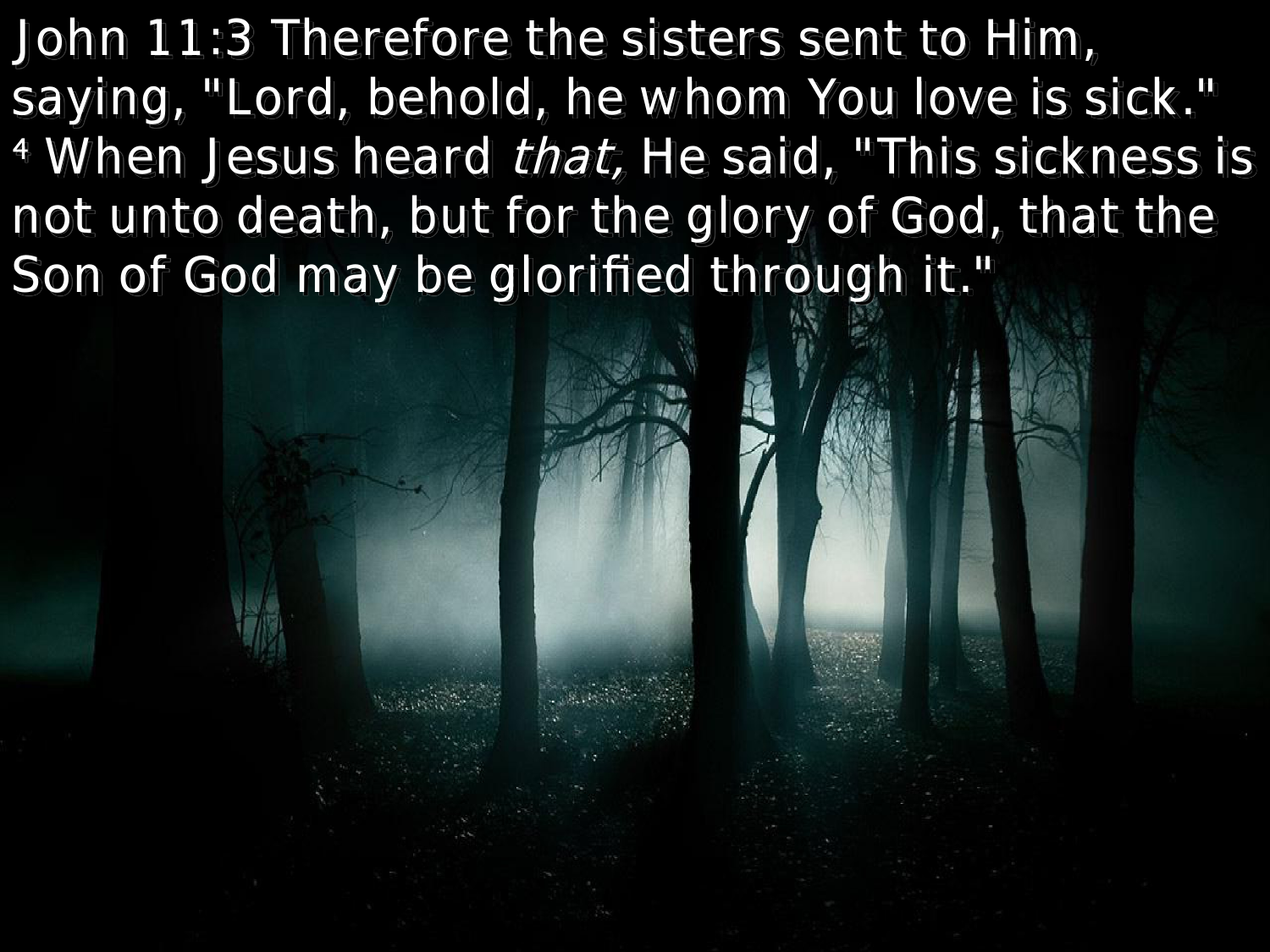

John 11:3 Therefore the sisters sent to Him, saying, "Lord, behold, he whom You love is sick."  4 When Jesus heard that, He said, "This sickness is not unto death, but for the glory of God, that the Son of God may be glorified through it."